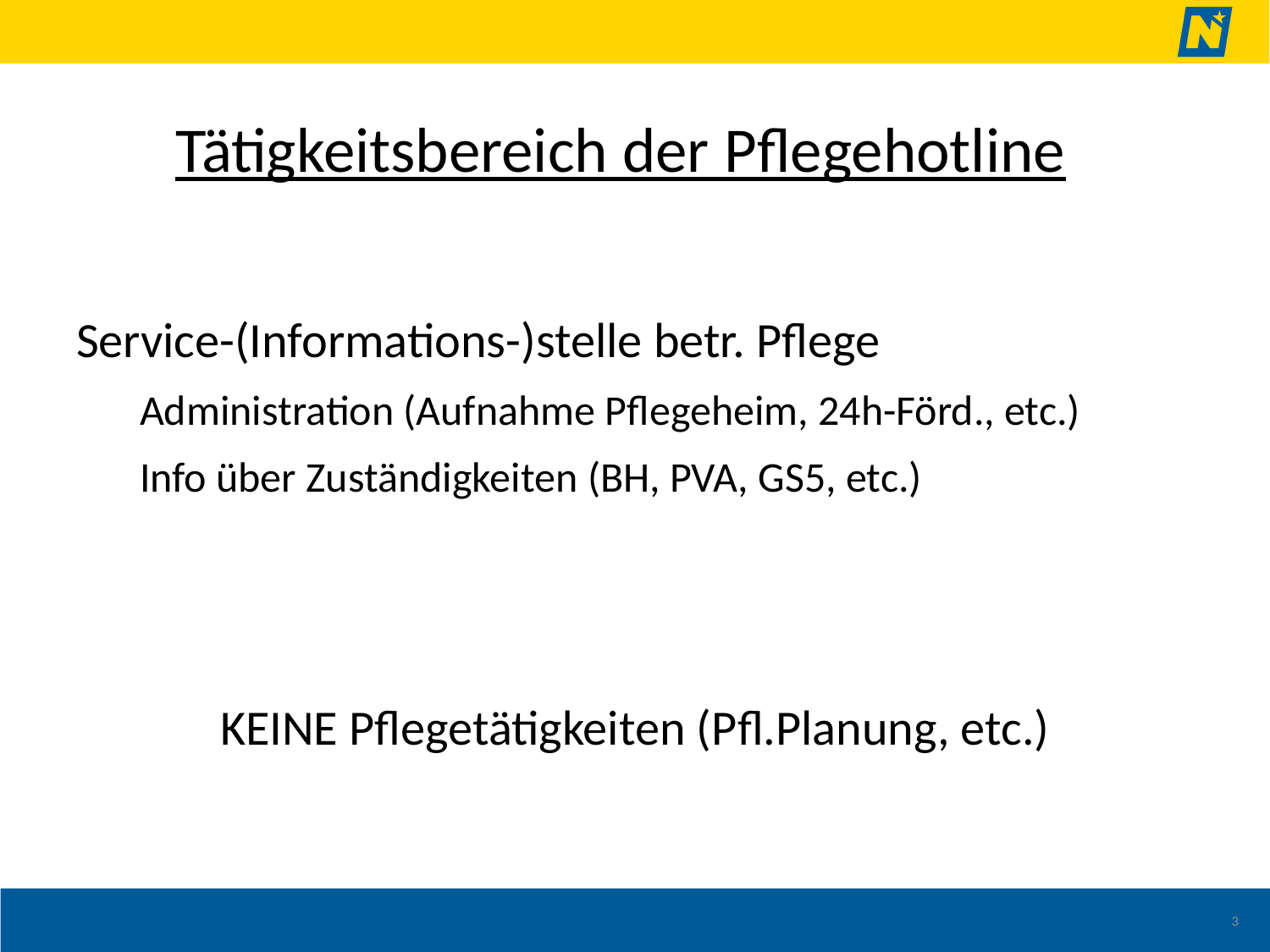

Tätigkeitsbereich der Pflegehotline
Service-(Informations-)stelle betr. Pflege
Administration (Aufnahme Pflegeheim, 24h-Förd., etc.)
Info über Zuständigkeiten (BH, PVA, GS5, etc.)

KEINE Pflegetätigkeiten (Pfl.Planung, etc.)
3